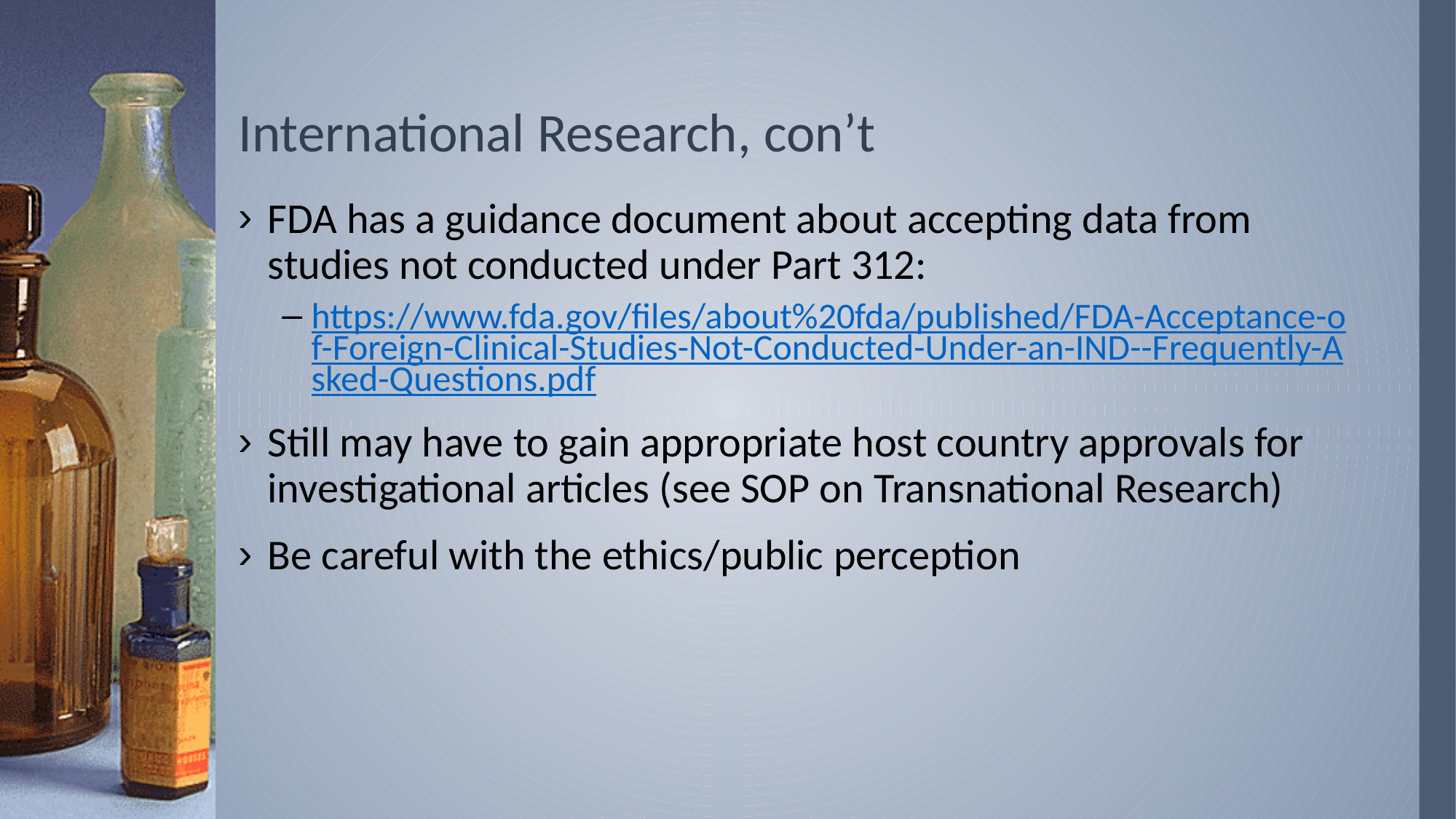

# International Research, con’t
FDA has a guidance document about accepting data from studies not conducted under Part 312:
https://www.fda.gov/files/about%20fda/published/FDA-Acceptance-of-Foreign-Clinical-Studies-Not-Conducted-Under-an-IND--Frequently-Asked-Questions.pdf
Still may have to gain appropriate host country approvals for investigational articles (see SOP on Transnational Research)
Be careful with the ethics/public perception